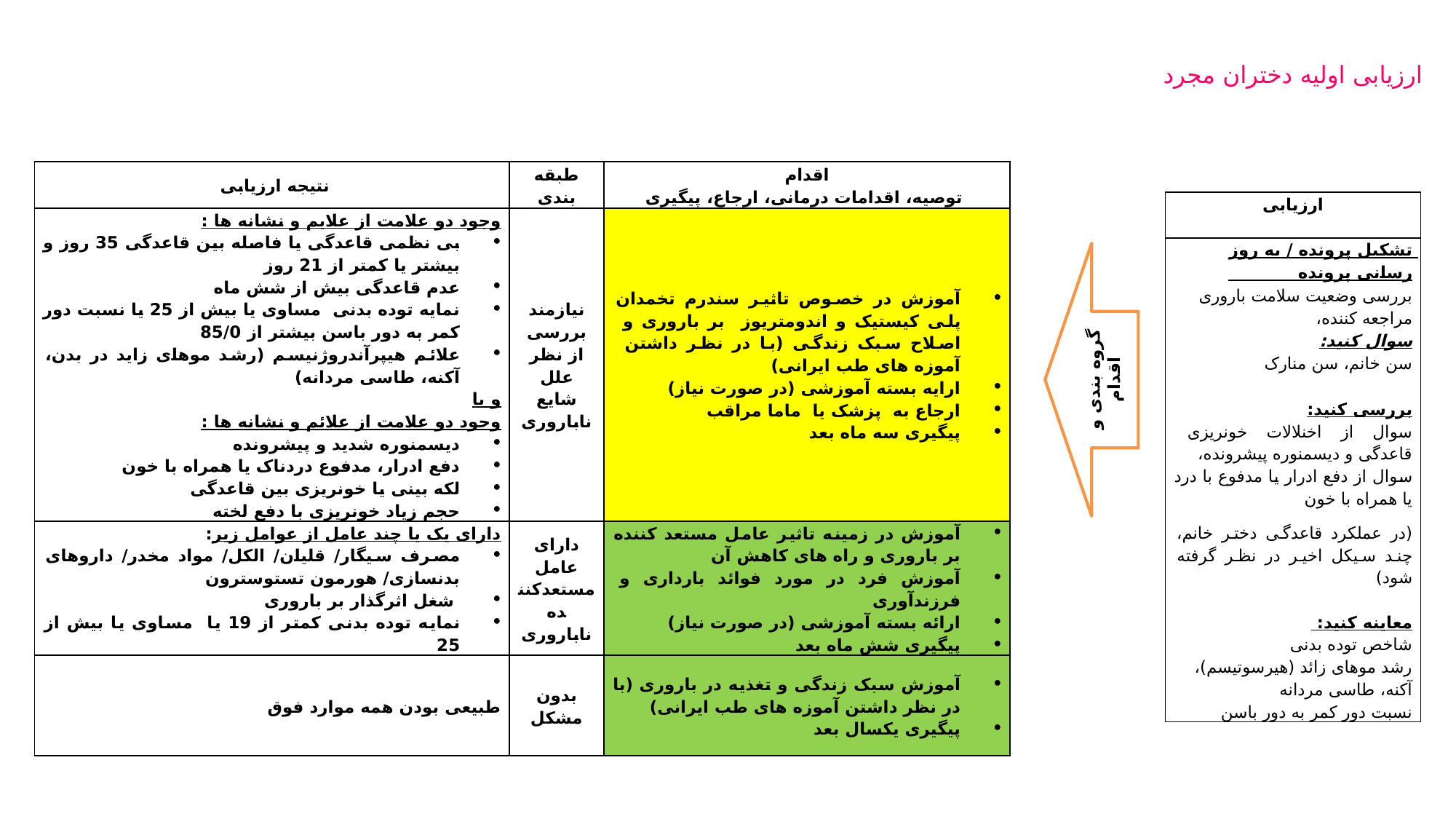

ارزیابی اولیه دختران مجرد
| نتیجه ارزیابی | طبقه بندی | اقدام توصیه، اقدامات درمانی، ارجاع، پیگیری |
| --- | --- | --- |
| وجود دو علامت از علایم و نشانه ها : بی نظمی قاعدگی یا فاصله بین قاعدگی 35 روز و بیشتر یا کمتر از 21 روز عدم قاعدگی بیش از شش ماه نمایه توده بدنی مساوی یا بیش از 25 یا نسبت دور کمر به دور باسن بیشتر از 85/0 علائم هیپرآندروژنیسم (رشد موهای زاید در بدن، آکنه، طاسی مردانه) و یا وجود دو علامت از علائم و نشانه ها : دیسمنوره شدید و پیشرونده دفع ادرار، مدفوع دردناک یا همراه با خون لکه بینی یا خونریزی بین قاعدگی حجم زیاد خونریزی با دفع لخته | نیازمند بررسی از نظر علل شایع ناباروری | آموزش در خصوص تاثیر سندرم تخمدان پلی کیستیک و اندومتریوز بر باروری و اصلاح سبک زندگی (با در نظر داشتن آموزه های طب ایرانی) ارایه بسته آموزشی (در صورت نیاز) ارجاع به پزشک یا ماما مراقب پیگیری سه ماه بعد |
| دارای یک یا چند عامل از عوامل زیر: مصرف سیگار/ قلیان/ الکل/ مواد مخدر/ داروهای بدنسازی/ هورمون تستوسترون شغل اثرگذار بر باروری نمایه توده بدنی کمتر از 19 یا مساوی یا بیش از 25 | دارای عامل مستعدکننده ناباروری | آموزش در زمینه تاثیر عامل مستعد کننده بر باروری و راه های کاهش آن آموزش فرد در مورد فوائد بارداری و فرزندآوری ارائه بسته آموزشی (در صورت نیاز) پیگیری شش ماه بعد |
| طبیعی بودن همه موارد فوق | بدون مشکل | آموزش سبک زندگی و تغذیه در باروری (با در نظر داشتن آموزه های طب ایرانی) پیگیری یکسال بعد |
| ارزیابی |
| --- |
| تشکیل پرونده / به روز رسانی پرونده |
| بررسی وضعیت سلامت باروری مراجعه کننده، سوال کنید: |
| سن خانم، سن منارک |
| بررسی کنید: سوال از اخنلالات خونریزی قاعدگی و دیسمنوره پیشرونده، سوال از دفع ادرار یا مدفوع با درد یا همراه با خون |
| (در عملکرد قاعدگی دختر خانم، چند سیکل اخیر در نظر گرفته شود)   معاینه کنید: شاخص توده بدنی رشد موهای زائد (هیرسوتیسم)، آکنه، طاسی مردانه نسبت دور کمر به دور باسن |
گروه بندی و اقدام